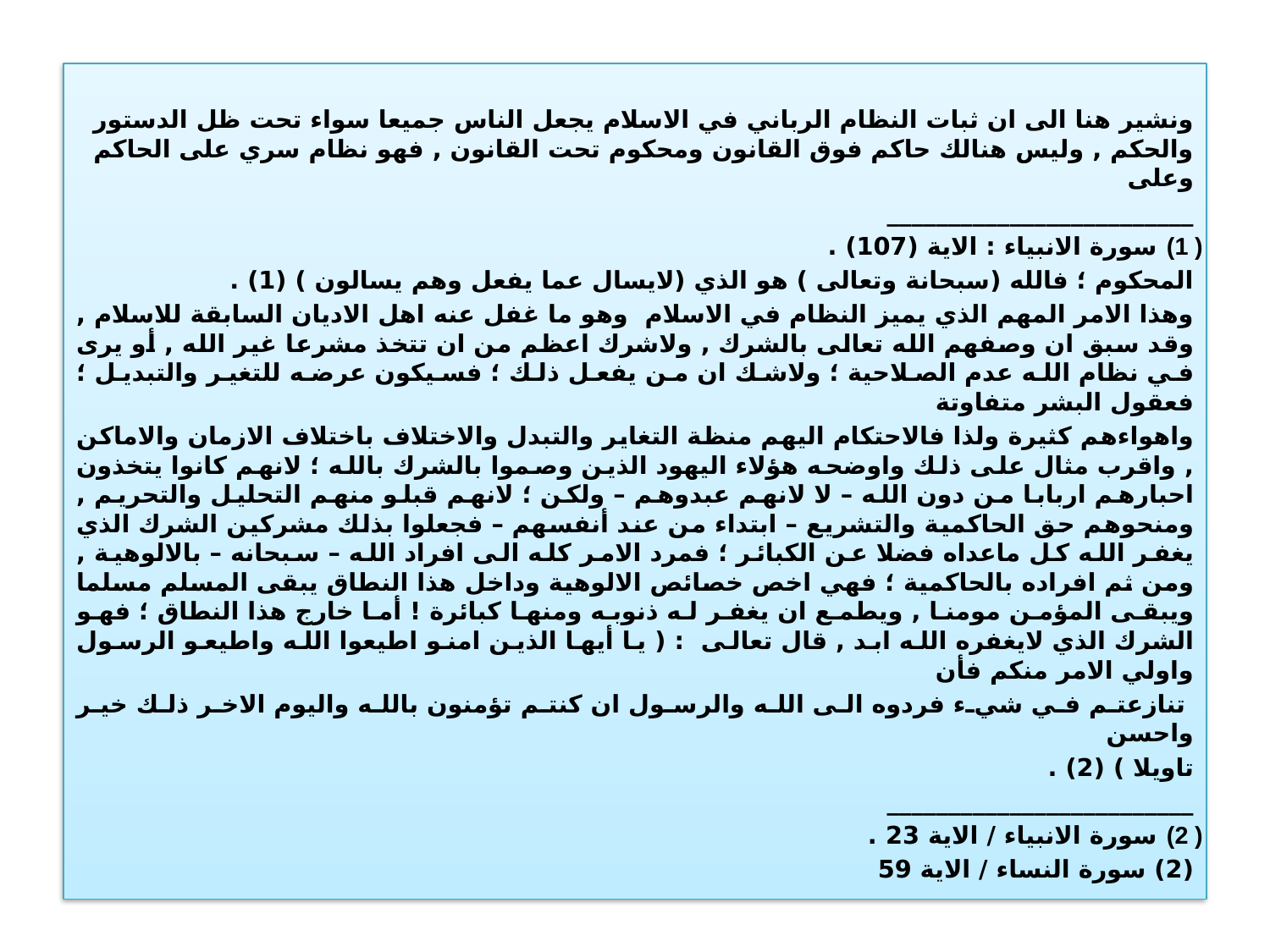

ونشير هنا الى ان ثبات النظام الرباني في الاسلام يجعل الناس جميعا سواء تحت ظل الدستور والحكم , وليس هنالك حاكم فوق القانون ومحكوم تحت القانون , فهو نظام سري على الحاكم وعلى
_________________________
سورة الانبياء : الاية (107) .
المحكوم ؛ فالله (سبحانة وتعالى ) هو الذي (لايسال عما يفعل وهم يسالون ) (1) .
وهذا الامر المهم الذي يميز النظام في الاسلام  وهو ما غفل عنه اهل الاديان السابقة للاسلام , وقد سبق ان وصفهم الله تعالى بالشرك , ولاشرك اعظم من ان تتخذ مشرعا غير الله , أو يرى في نظام الله عدم الصلاحية ؛ ولاشك ان من يفعل ذلك ؛ فسيكون عرضه للتغير والتبديل ؛ فعقول البشر متفاوتة
واهواءهم كثيرة ولذا فالاحتكام اليهم منظة التغاير والتبدل والاختلاف باختلاف الازمان والاماكن , واقرب مثال على ذلك واوضحه هؤلاء اليهود الذين وصموا بالشرك بالله ؛ لانهم كانوا يتخذون احبارهم اربابا من دون الله – لا لانهم عبدوهم – ولكن ؛ لانهم قبلو منهم التحليل والتحريم , ومنحوهم حق الحاكمية والتشريع – ابتداء من عند أنفسهم – فجعلوا بذلك مشركين الشرك الذي يغفر الله كل ماعداه فضلا عن الكبائر ؛ فمرد الامر كله الى افراد الله – سبحانه – بالالوهية , ومن ثم افراده بالحاكمية ؛ فهي اخص خصائص الالوهية وداخل هذا النطاق يبقى المسلم مسلما ويبقى المؤمن مومنا , ويطمع ان يغفر له ذنوبه ومنها كبائرة ! أما خارج هذا النطاق ؛ فهو الشرك الذي لايغفره الله ابد , قال تعالى  : ( يا أيها الذين امنو اطيعوا الله واطيعو الرسول واولي الامر منكم فأن
 تنازعتم في شيء فردوه الى الله والرسول ان كنتم تؤمنون بالله واليوم الاخر ذلك خير واحسن
تاويلا ) (2) .
_________________________
سورة الانبياء / الاية 23 .
(2) سورة النساء / الاية 59